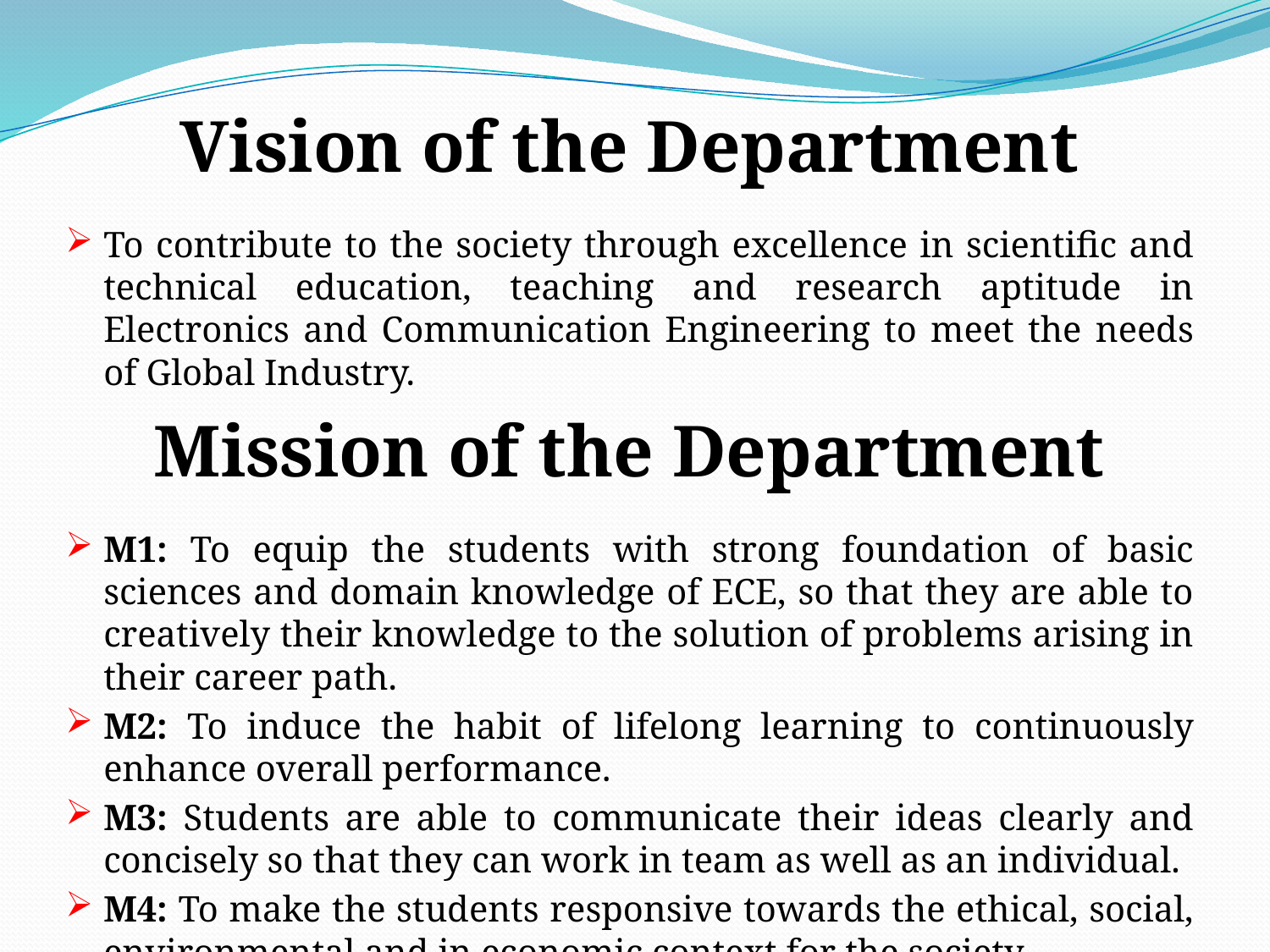

Vision of the Department

To contribute to the society through excellence in scientific and technical education, teaching and research aptitude in Electronics and Communication Engineering to meet the needs of Global Industry.
Mission of the Department

M1: To equip the students with strong foundation of basic sciences and domain knowledge of ECE, so that they are able to creatively their knowledge to the solution of problems arising in their career path.
M2: To induce the habit of lifelong learning to continuously enhance overall performance.
M3: Students are able to communicate their ideas clearly and concisely so that they can work in team as well as an individual.
M4: To make the students responsive towards the ethical, social, environmental and in economic context for the society.